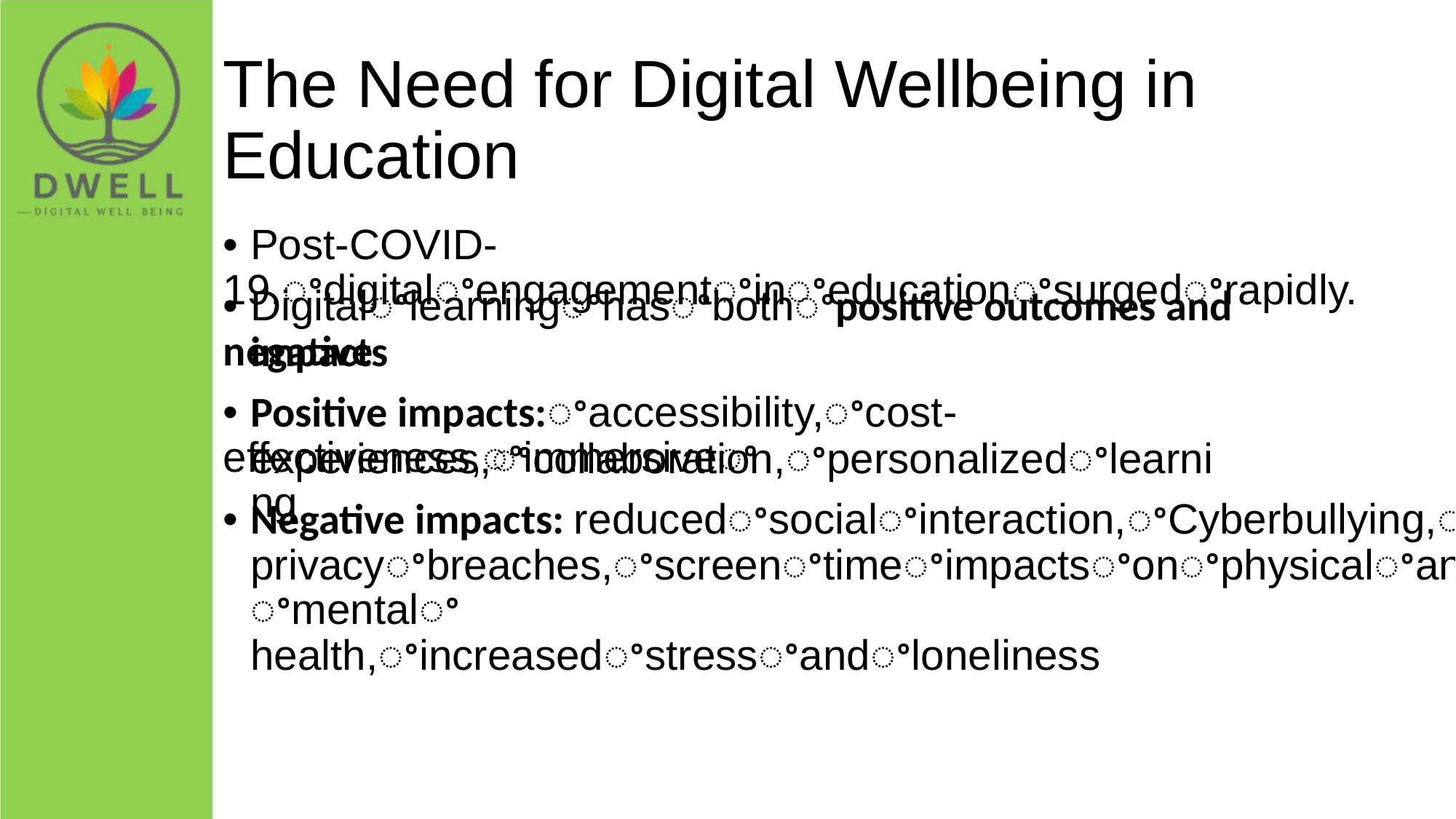

The Need for Digital Wellbeing in
Education
• Post-COVID-19,ꢀdigitalꢀengagementꢀinꢀeducationꢀsurgedꢀrapidly.
• Digitalꢀlearningꢀhasꢀbothꢀpositive outcomes and negative
impacts
• Positive impacts:ꢀaccessibility,ꢀcost-effectiveness,ꢀimmersiveꢀ
experiences,ꢀcollaboration,ꢀpersonalizedꢀlearning
• Negative impacts: reducedꢀsocialꢀinteraction,ꢀCyberbullying,ꢀ
privacyꢀbreaches,ꢀscreenꢀtimeꢀimpactsꢀonꢀphysicalꢀandꢀmentalꢀ
health,ꢀincreasedꢀstressꢀandꢀloneliness